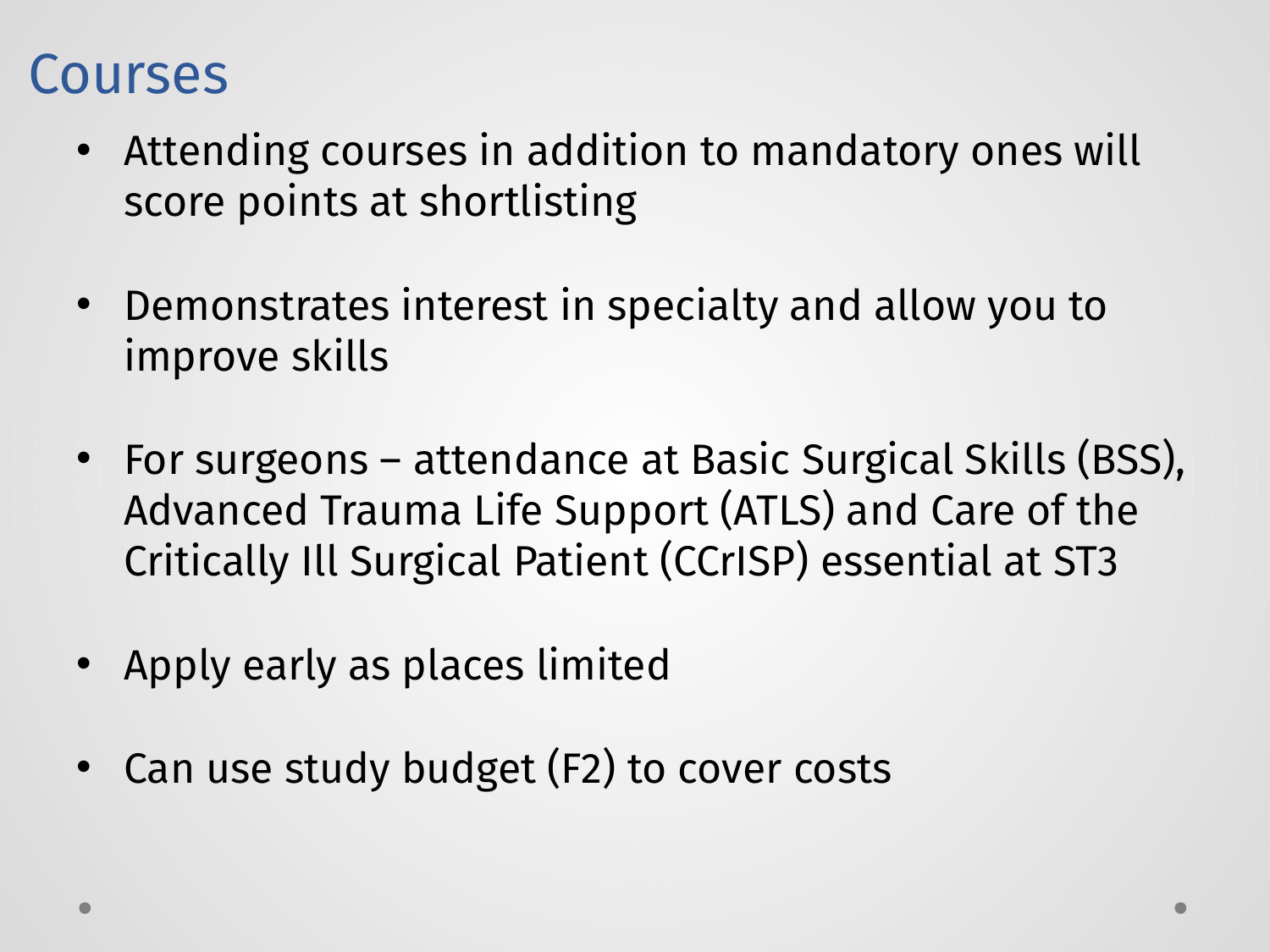

Courses
Attending courses in addition to mandatory ones will score points at shortlisting
Demonstrates interest in specialty and allow you to improve skills
For surgeons – attendance at Basic Surgical Skills (BSS), Advanced Trauma Life Support (ATLS) and Care of the Critically Ill Surgical Patient (CCrISP) essential at ST3
Apply early as places limited
Can use study budget (F2) to cover costs